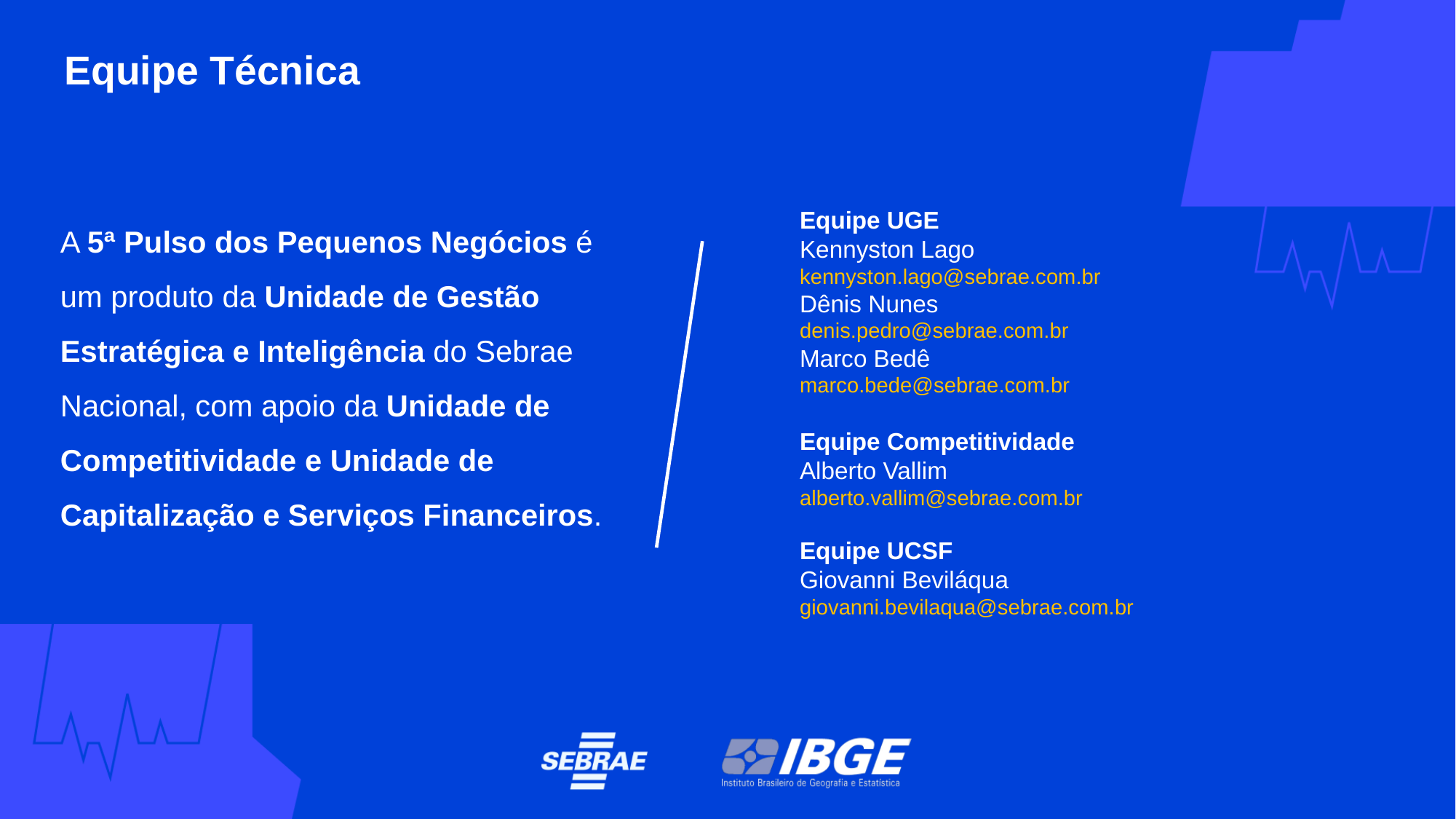

# Equipe Técnica
A 5ª Pulso dos Pequenos Negócios é um produto da Unidade de Gestão Estratégica e Inteligência do Sebrae Nacional, com apoio da Unidade de Competitividade e Unidade de Capitalização e Serviços Financeiros.
Equipe UGE
Kennyston Lago kennyston.lago@sebrae.com.br
Dênis Nunes
denis.pedro@sebrae.com.br
Marco Bedê
marco.bede@sebrae.com.br

Equipe Competitividade
Alberto Vallim
alberto.vallim@sebrae.com.br

Equipe UCSF
Giovanni Beviláqua
giovanni.bevilaqua@sebrae.com.br